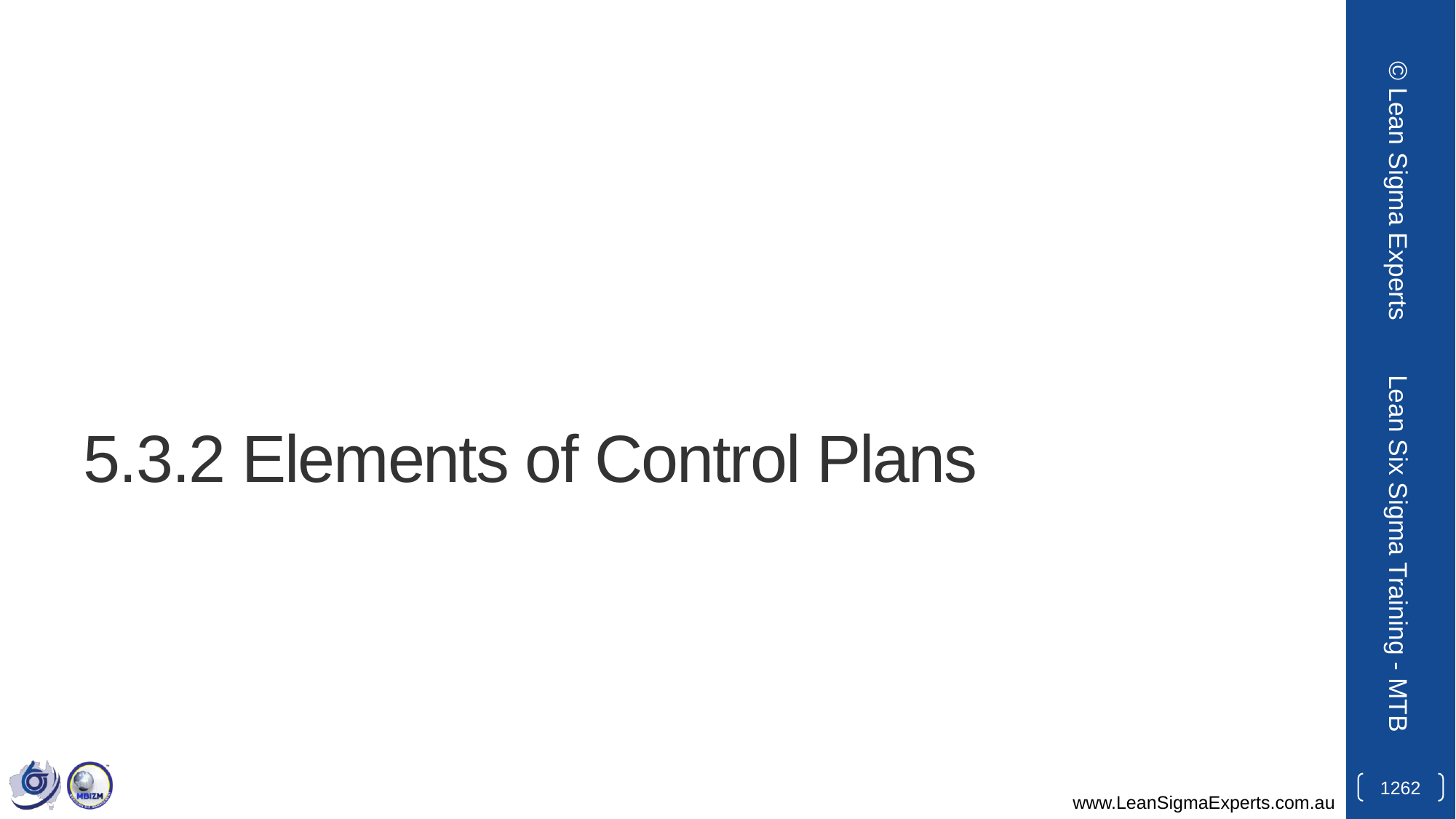

© Lean Sigma Experts
# 5.3.2 Elements of Control Plans
Lean Six Sigma Training - MTB
1262